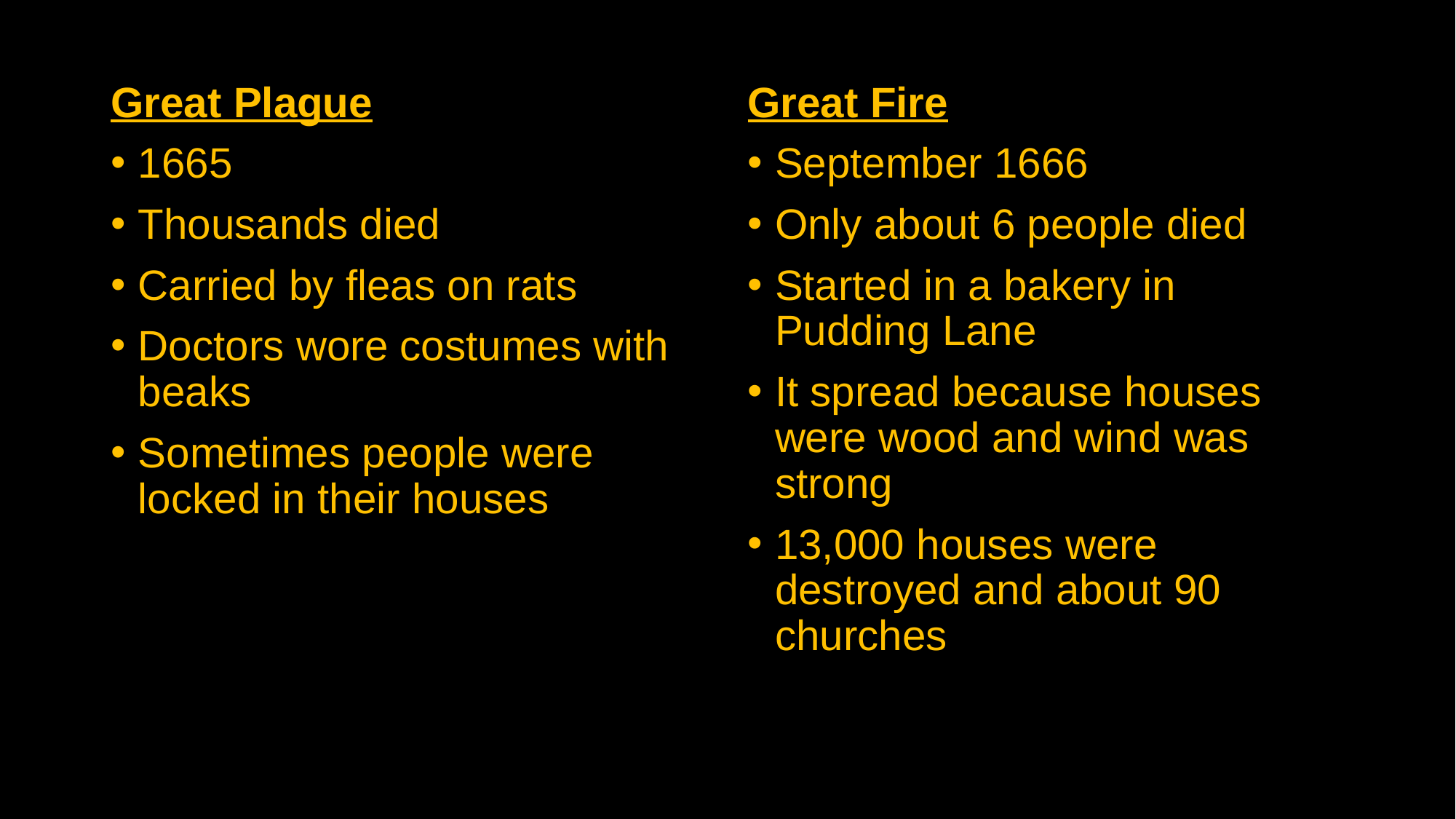

Great Fire
September 1666
Only about 6 people died
Started in a bakery in Pudding Lane
It spread because houses were wood and wind was strong
13,000 houses were destroyed and about 90 churches
Great Plague
1665
Thousands died
Carried by fleas on rats
Doctors wore costumes with beaks
Sometimes people were locked in their houses